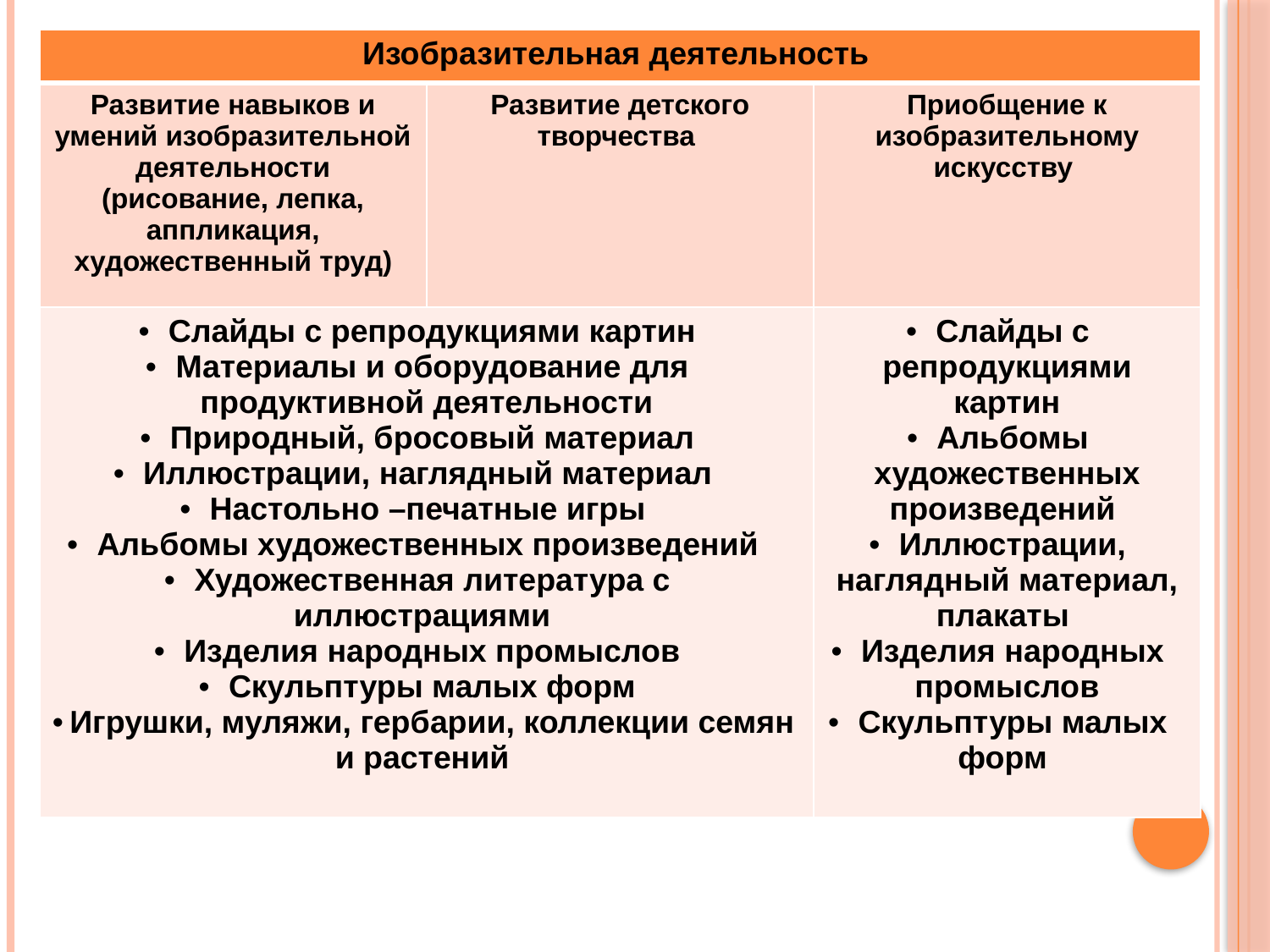

| Изобразительная деятельность |  |  |
| --- | --- | --- |
| Развитие навыков и умений изобразительной деятельности (рисование, лепка, аппликация, художественный труд) | Развитие детского творчества | Приобщение к изобразительному искусству |
| Слайды с репродукциями картин Материалы и оборудование для продуктивной деятельности Природный, бросовый материал Иллюстрации, наглядный материал Настольно –печатные игры Альбомы художественных произведений Художественная литература с иллюстрациями Изделия народных промыслов Скульптуры малых форм Игрушки, муляжи, гербарии, коллекции семян и растений |  | Слайды с репродукциями картин Альбомы художественных произведений Иллюстрации, наглядный материал, плакаты Изделия народных промыслов Скульптуры малых форм |
#